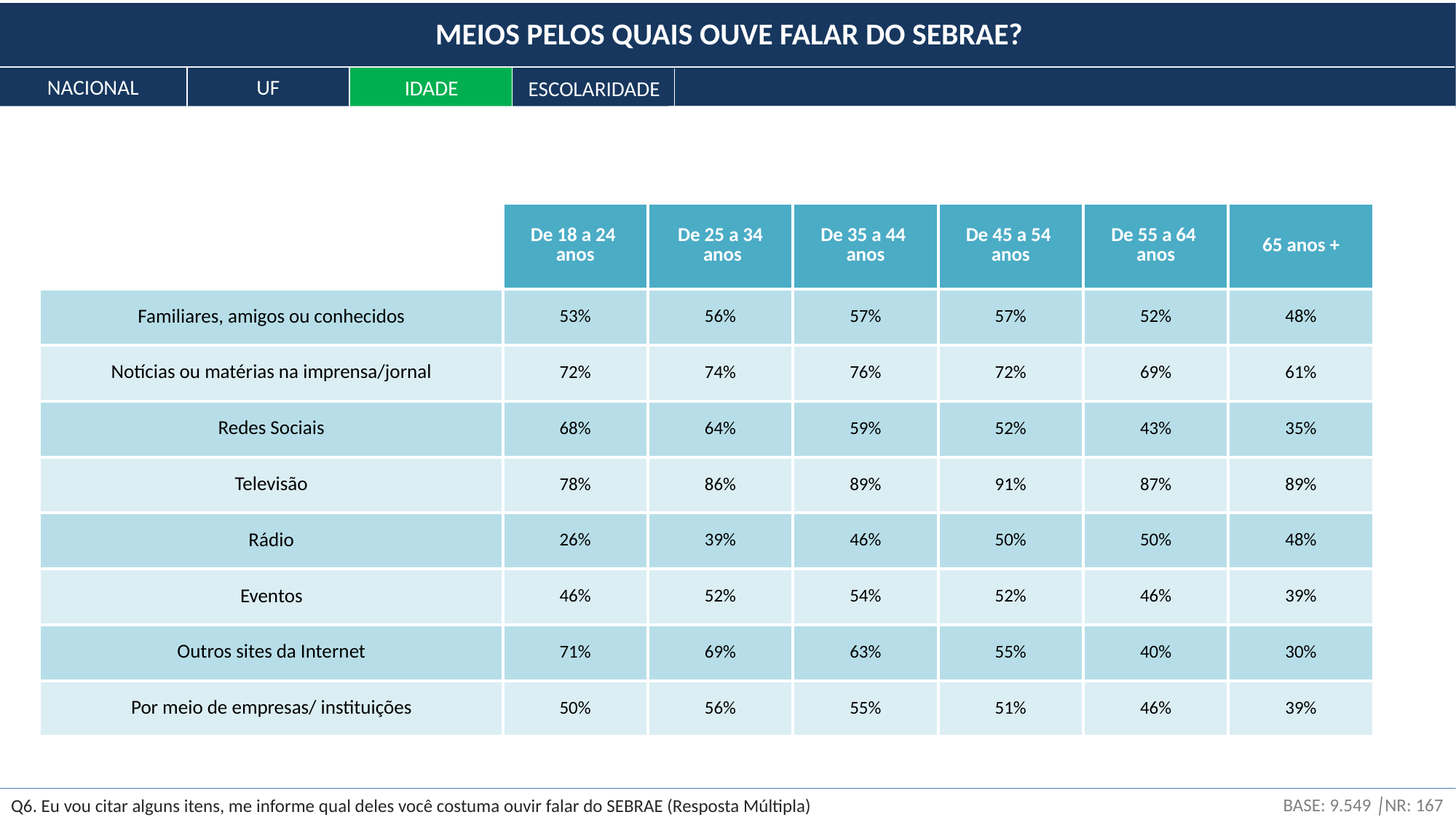

MEIOS PELOS QUAIS OUVE FALAR DO SEBRAE?
NACIONAL
UF
IDADE
ESCOLARIDADE
|  | De 18 a 24 anos | De 25 a 34 anos | De 35 a 44 anos | De 45 a 54 anos | De 55 a 64 anos | 65 anos + |
| --- | --- | --- | --- | --- | --- | --- |
| Familiares, amigos ou conhecidos | 53% | 56% | 57% | 57% | 52% | 48% |
| Notícias ou matérias na imprensa/jornal | 72% | 74% | 76% | 72% | 69% | 61% |
| Redes Sociais | 68% | 64% | 59% | 52% | 43% | 35% |
| Televisão | 78% | 86% | 89% | 91% | 87% | 89% |
| Rádio | 26% | 39% | 46% | 50% | 50% | 48% |
| Eventos | 46% | 52% | 54% | 52% | 46% | 39% |
| Outros sites da Internet | 71% | 69% | 63% | 55% | 40% | 30% |
| Por meio de empresas/ instituições | 50% | 56% | 55% | 51% | 46% | 39% |
BASE: 9.549 │NR: 167
Q6. Eu vou citar alguns itens, me informe qual deles você costuma ouvir falar do SEBRAE (Resposta Múltipla)